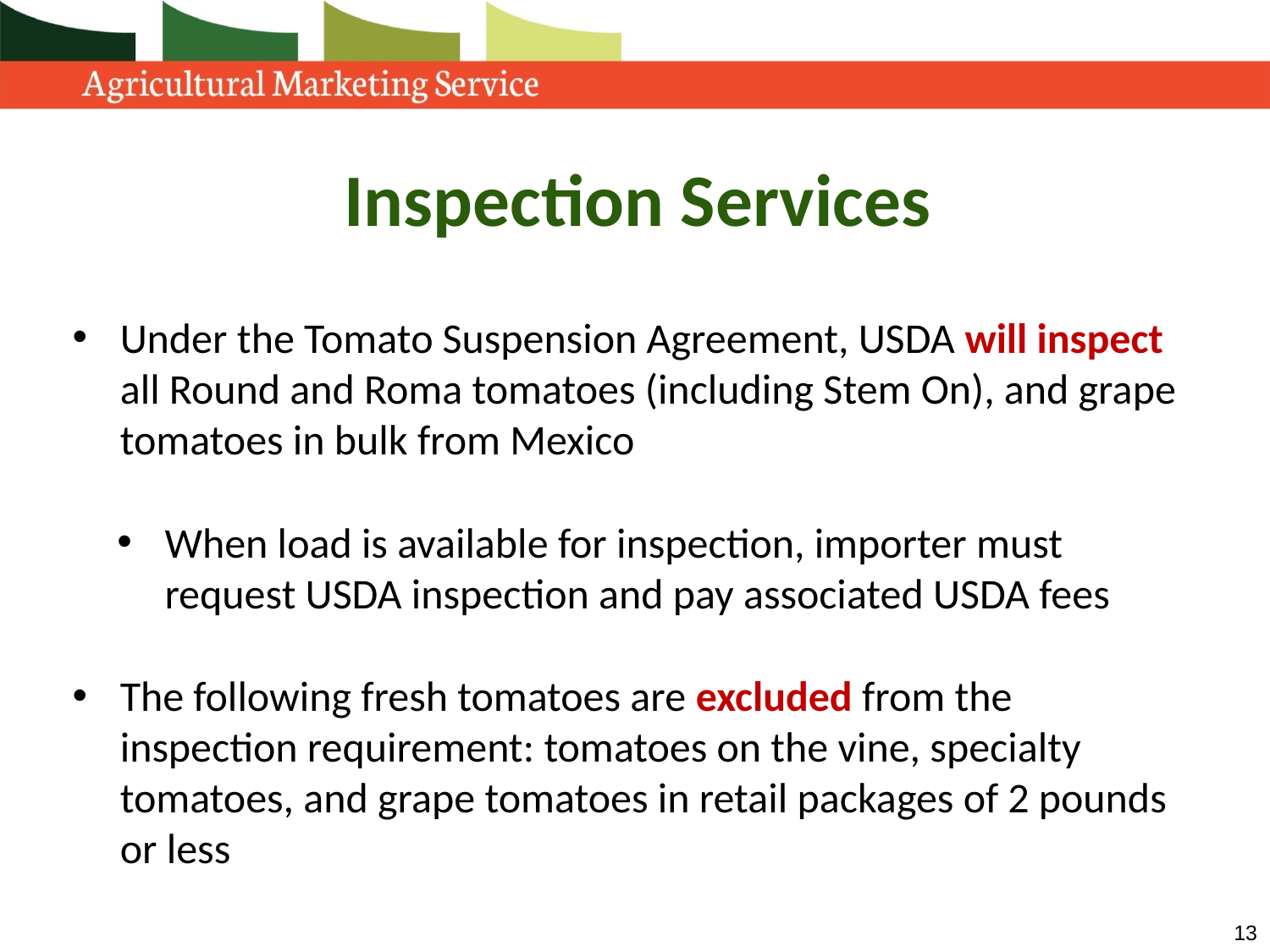

Inspection Services
Under the Tomato Suspension Agreement, USDA will inspect all Round and Roma tomatoes (including Stem On), and grape tomatoes in bulk from Mexico
When load is available for inspection, importer must request USDA inspection and pay associated USDA fees
The following fresh tomatoes are excluded from the inspection requirement: tomatoes on the vine, specialty tomatoes, and grape tomatoes in retail packages of 2 pounds or less